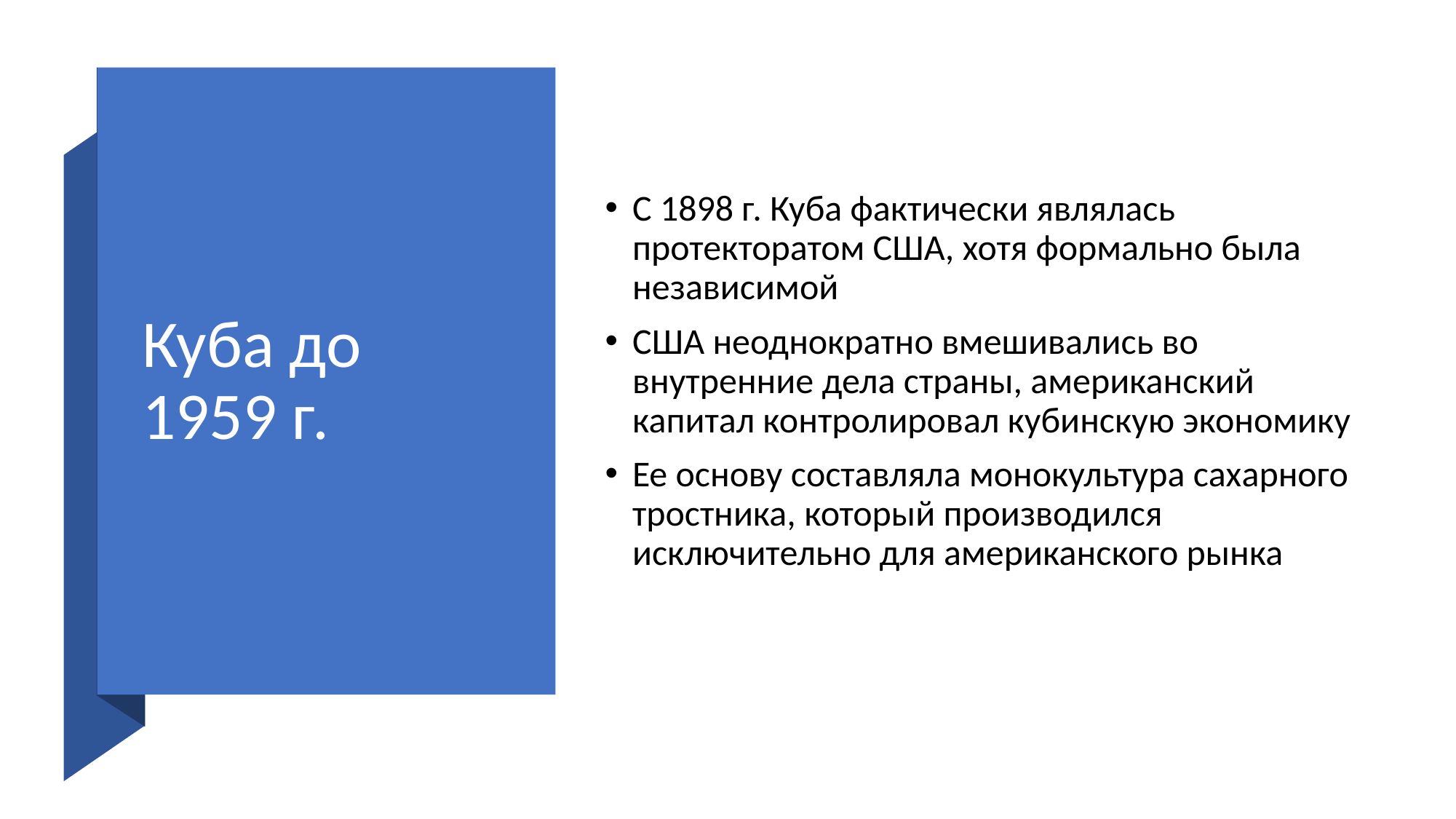

# Куба до 1959 г.
С 1898 г. Куба фактически являлась протекторатом США, хотя формально была независимой
США неоднократно вмешивались во внутренние дела страны, американский капитал контролировал кубинскую экономику
Ее основу составляла монокультура сахарного тростника, который производился исключительно для американского рынка